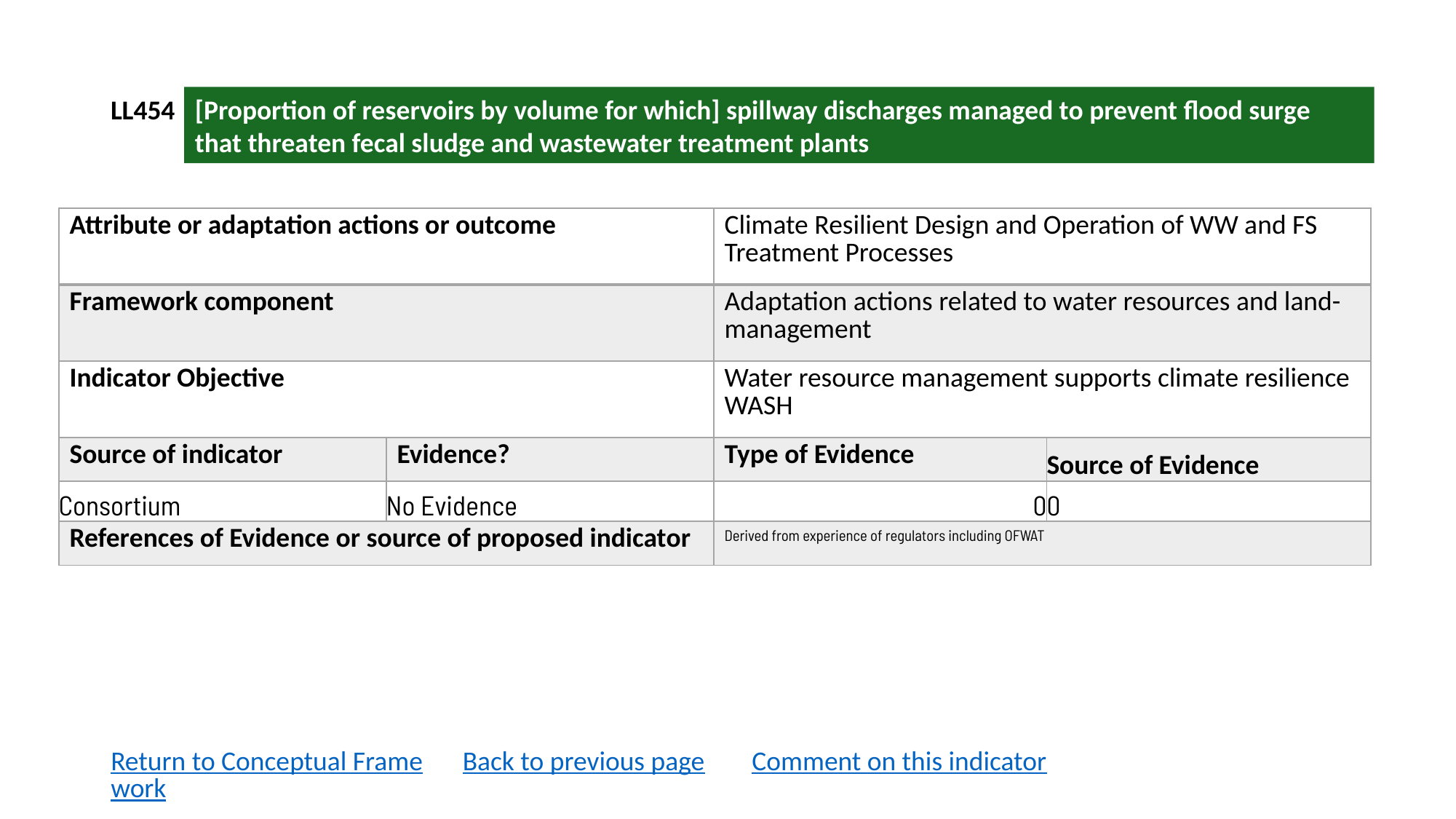

LL454
[Proportion of reservoirs by volume for which] spillway discharges managed to prevent flood surge that threaten fecal sludge and wastewater treatment plants
| Attribute or adaptation actions or outcome |  | Climate Resilient Design and Operation of WW and FS Treatment Processes |  |
| --- | --- | --- | --- |
| Framework component |  | Adaptation actions related to water resources and land-management |  |
| Indicator Objective |  | Water resource management supports climate resilience WASH |  |
| Source of indicator | Evidence? | Type of Evidence | Source of Evidence |
| Consortium | No Evidence | 0 | 0 |
| References of Evidence or source of proposed indicator |  | Derived from experience of regulators including OFWAT |  |
Return to Conceptual Framework
Back to previous page
Comment on this indicator